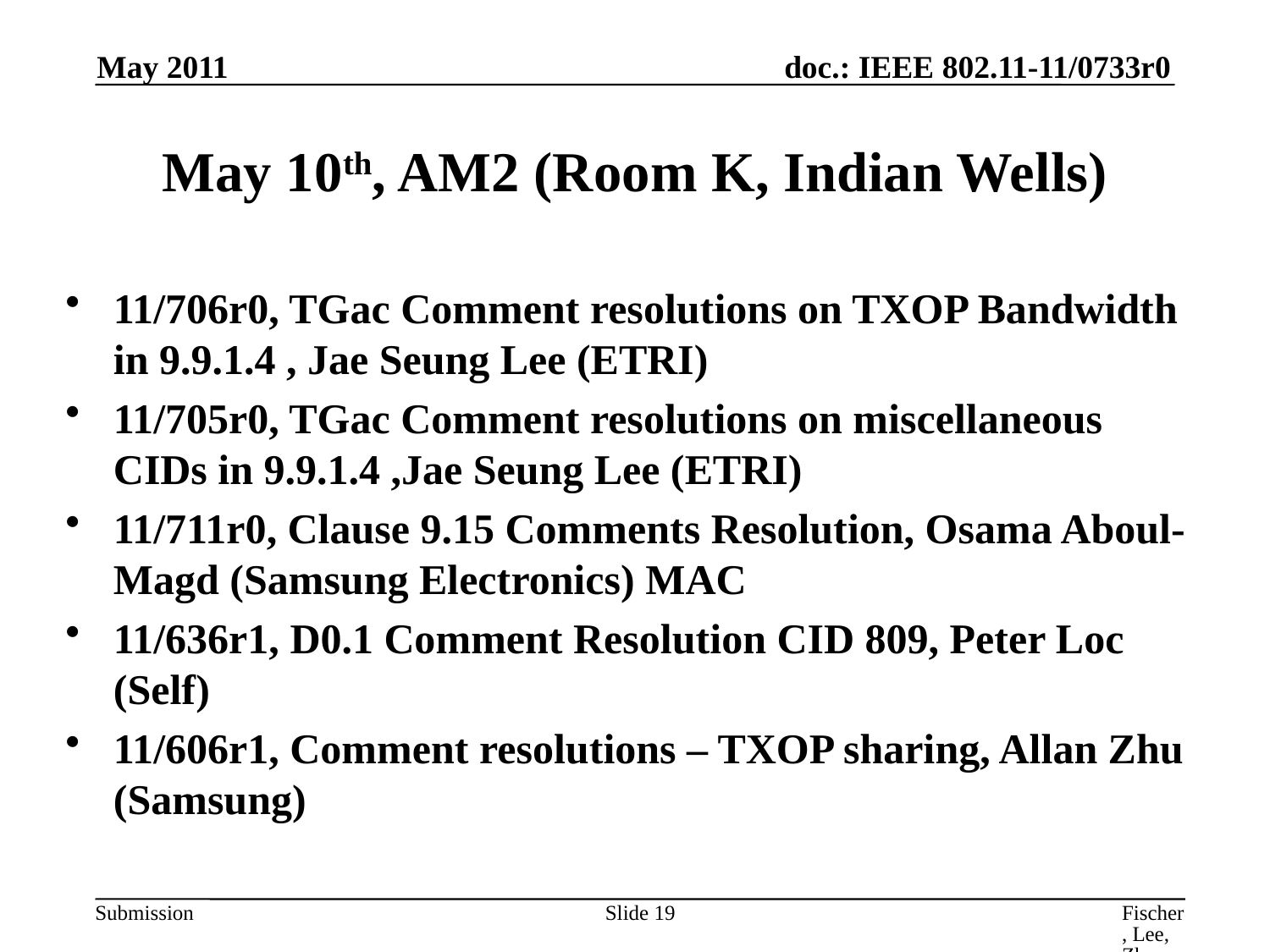

May 2011
# May 10th, AM2 (Room K, Indian Wells)
11/706r0, TGac Comment resolutions on TXOP Bandwidth in 9.9.1.4 , Jae Seung Lee (ETRI)
11/705r0, TGac Comment resolutions on miscellaneous CIDs in 9.9.1.4 ,Jae Seung Lee (ETRI)
11/711r0, Clause 9.15 Comments Resolution, Osama Aboul-Magd (Samsung Electronics) MAC
11/636r1, D0.1 Comment Resolution CID 809, Peter Loc (Self)
11/606r1, Comment resolutions – TXOP sharing, Allan Zhu (Samsung)

Slide 19
Fischer, Lee, Zhu